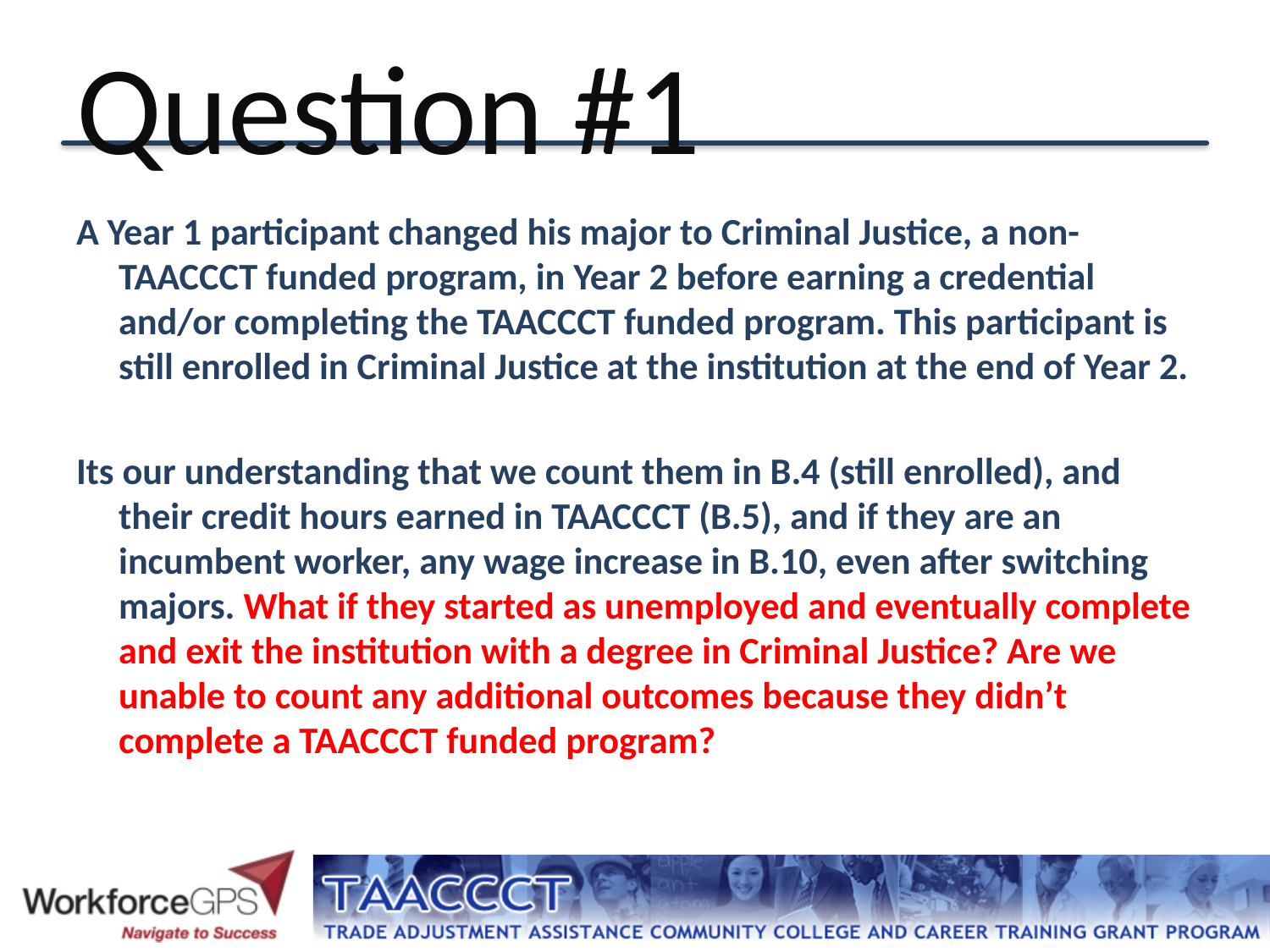

# Question #1
A Year 1 participant changed his major to Criminal Justice, a non-TAACCCT funded program, in Year 2 before earning a credential and/or completing the TAACCCT funded program. This participant is still enrolled in Criminal Justice at the institution at the end of Year 2.

Its our understanding that we count them in B.4 (still enrolled), and their credit hours earned in TAACCCT (B.5), and if they are an incumbent worker, any wage increase in B.10, even after switching majors. What if they started as unemployed and eventually complete and exit the institution with a degree in Criminal Justice? Are we unable to count any additional outcomes because they didn’t complete a TAACCCT funded program?